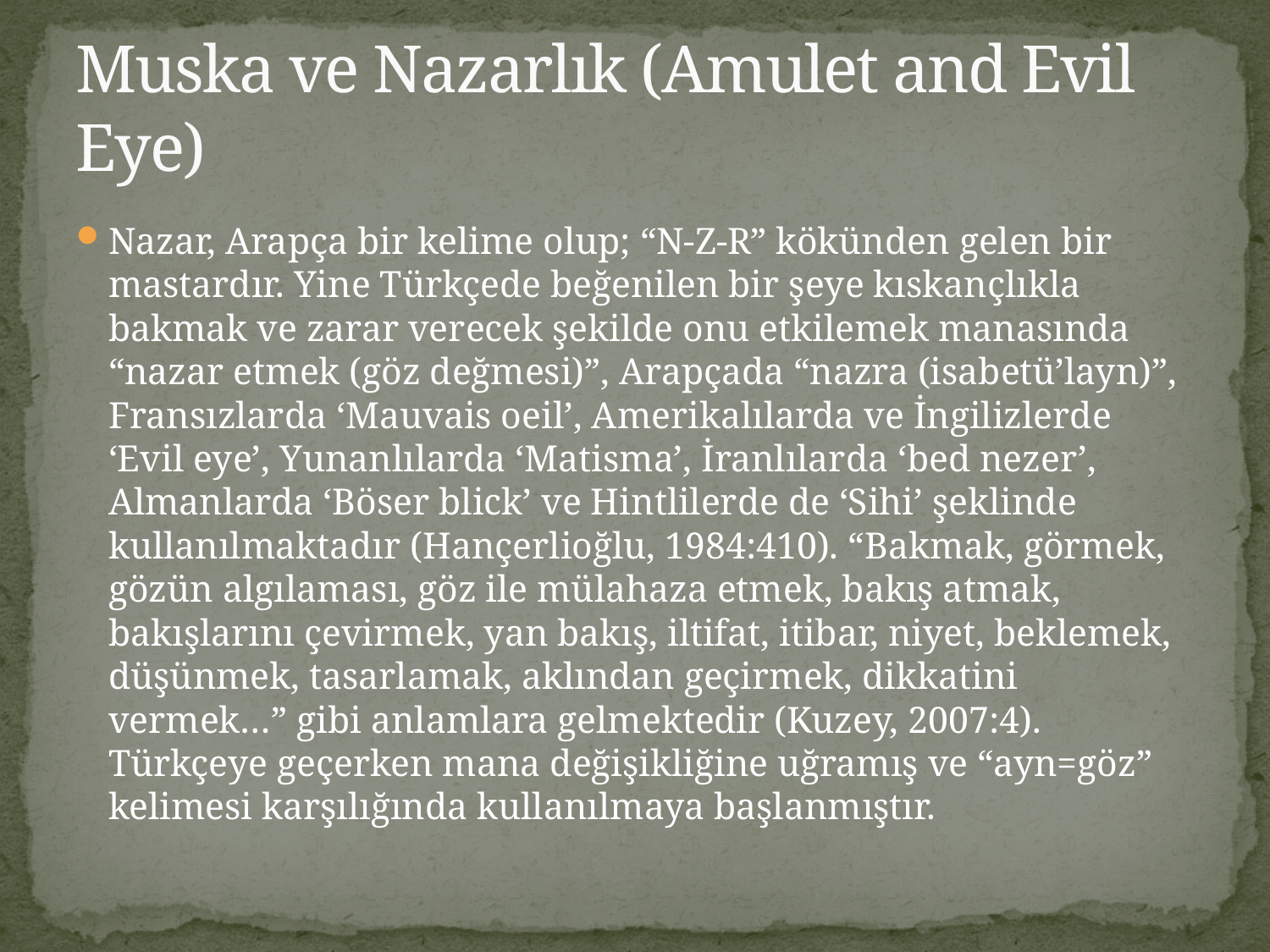

# Muska ve Nazarlık (Amulet and Evil Eye)
Nazar, Arapça bir kelime olup; “N-Z-R” kökünden gelen bir mastardır. Yine Türkçede beğenilen bir şeye kıskançlıkla bakmak ve zarar verecek şekilde onu etkilemek manasında “nazar etmek (göz değmesi)”, Arapçada “nazra (isabetü’layn)”, Fransızlarda ‘Mauvais oeil’, Amerikalılarda ve İngilizlerde ‘Evil eye’, Yunanlılarda ‘Matisma’, İranlılarda ‘bed nezer’, Almanlarda ‘Böser blick’ ve Hintlilerde de ‘Sihi’ şeklinde kullanılmaktadır (Hançerlioğlu, 1984:410). “Bakmak, görmek, gözün algılaması, göz ile mülahaza etmek, bakış atmak, bakışlarını çevirmek, yan bakış, iltifat, itibar, niyet, beklemek, düşünmek, tasarlamak, aklından geçirmek, dikkatini vermek…” gibi anlamlara gelmektedir (Kuzey, 2007:4). Türkçeye geçerken mana değişikliğine uğramış ve “ayn=göz” kelimesi karşılığında kullanılmaya başlanmıştır.